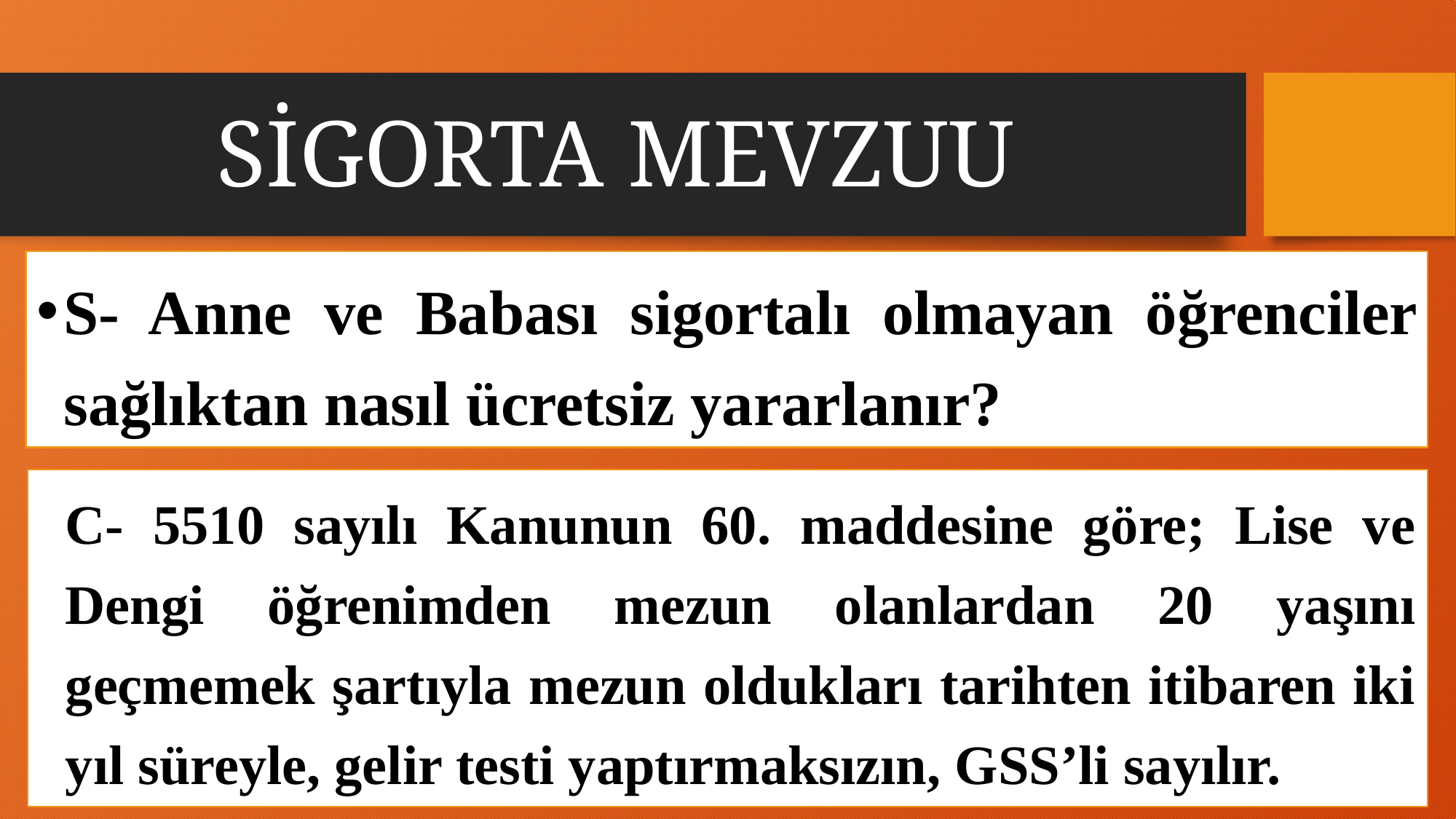

# SİGORTA MEVZUU
S- Anne ve Babası sigortalı olmayan öğrenciler sağlıktan nasıl ücretsiz yararlanır?
C- 5510 sayılı Kanunun 60. maddesine göre; Lise ve Dengi öğrenimden mezun olanlardan 20 yaşını geçmemek şartıyla mezun oldukları tarihten itibaren iki yıl süreyle, gelir testi yaptırmaksızın, GSS’li sayılır.